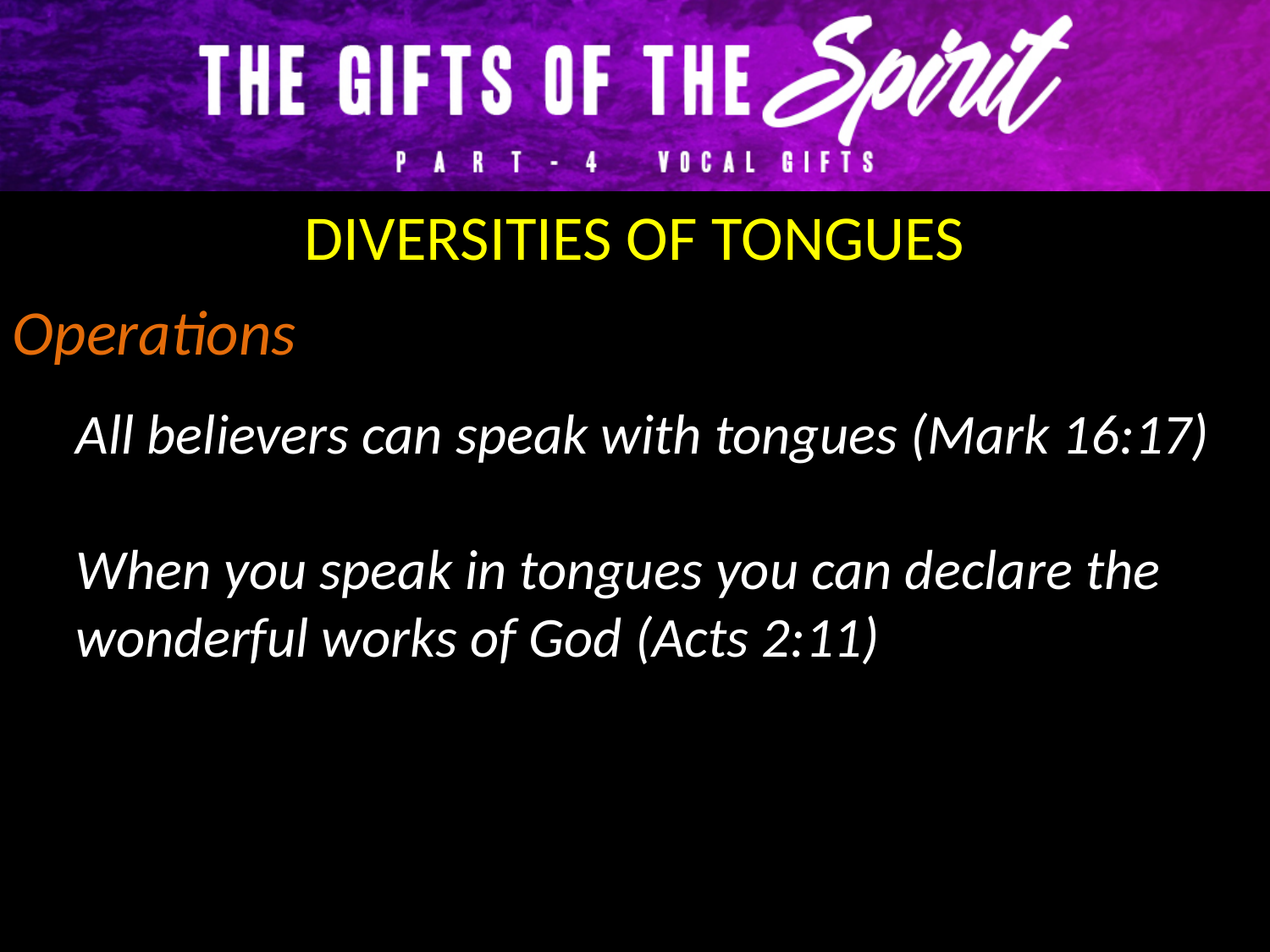

DIVERSITIES OF TONGUES
Operations
All believers can speak with tongues (Mark 16:17)

When you speak in tongues you can declare the wonderful works of God (Acts 2:11)